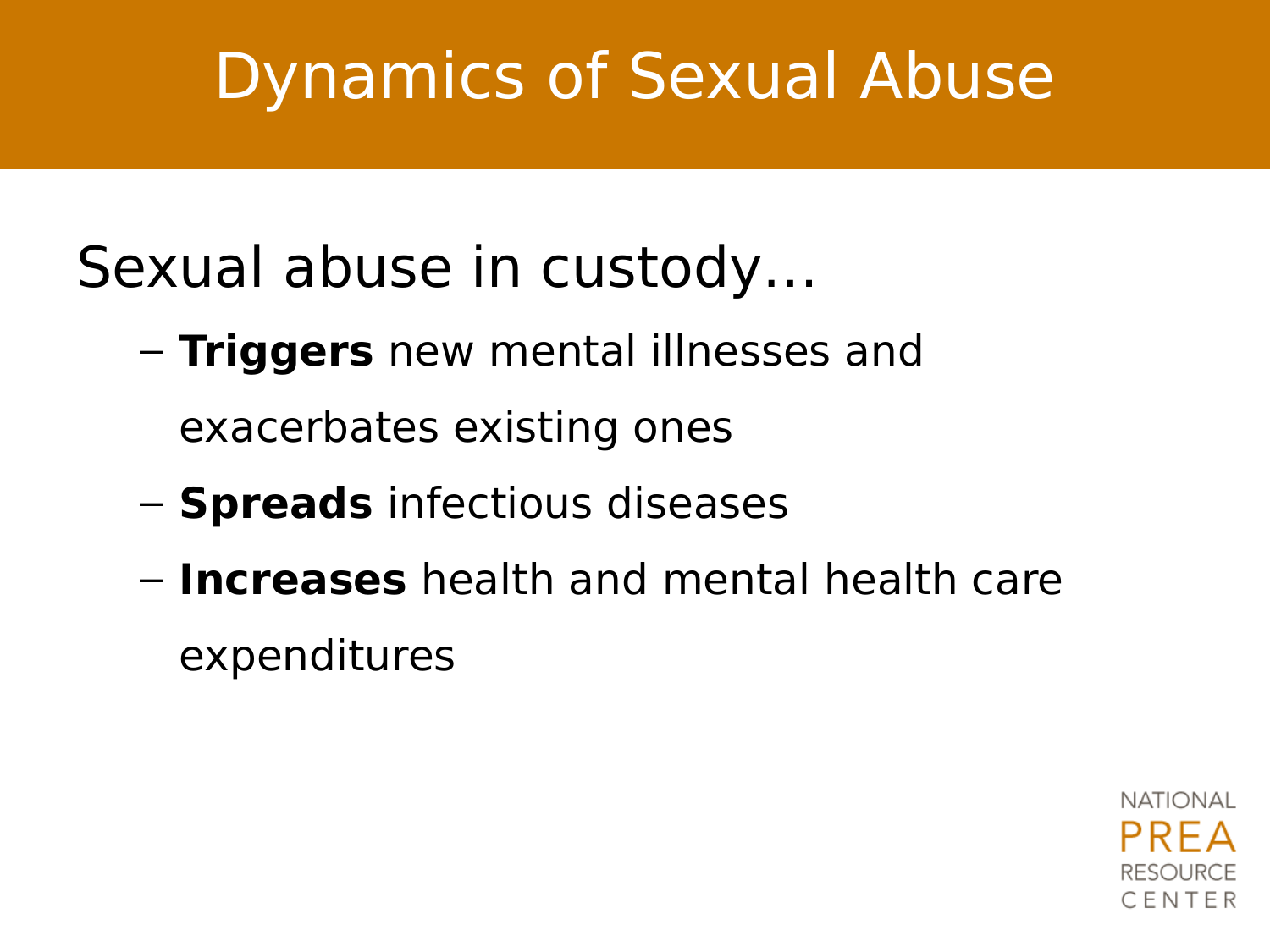

# Dynamics of Sexual Abuse
Sexual abuse in custody…
Triggers new mental illnesses and exacerbates existing ones
Spreads infectious diseases
Increases health and mental health care expenditures